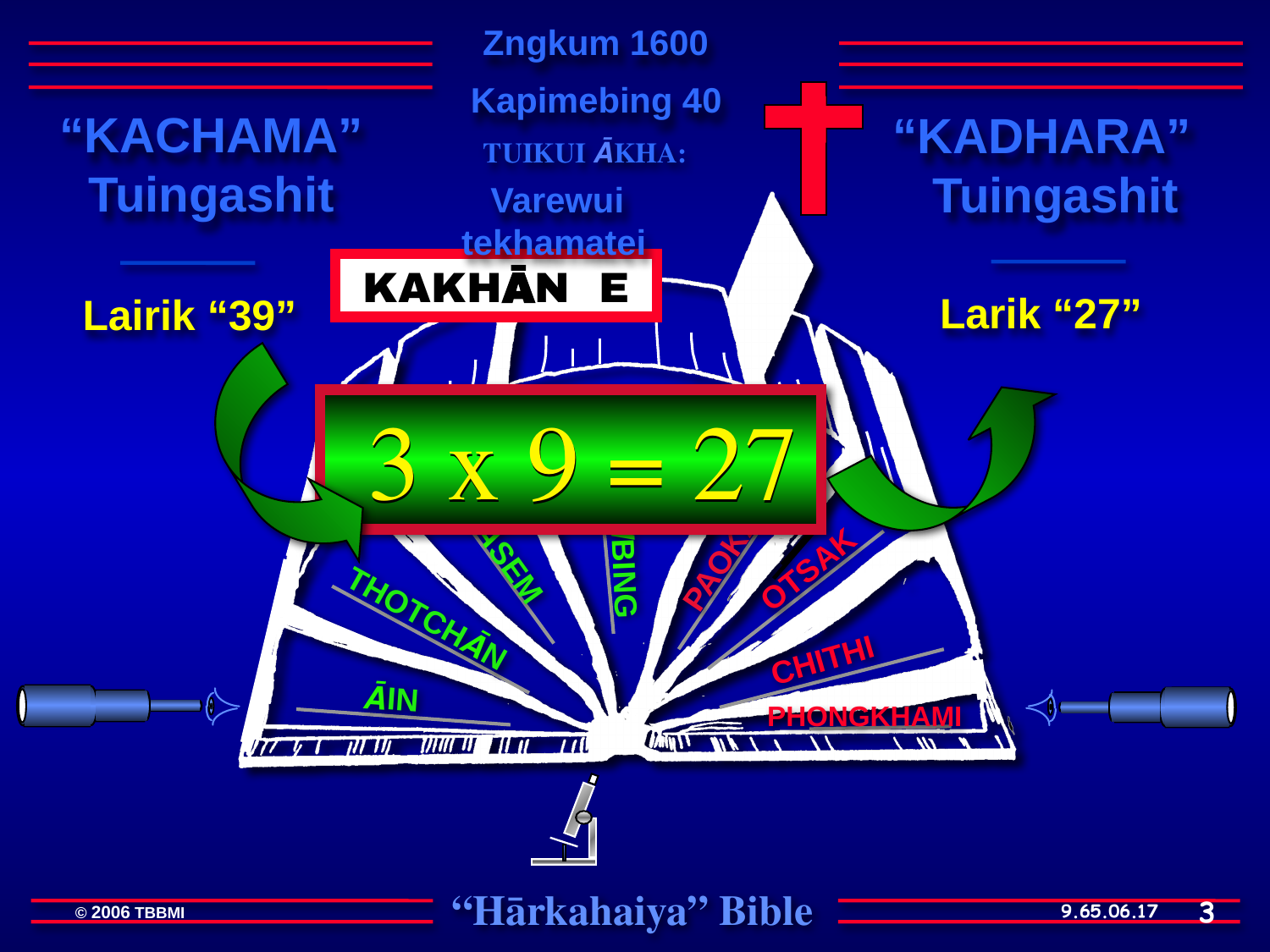

Zngkum 1600

Kapimebing 40

 “KACHAMA”
Tuingashit
“KADHARA”
Tuingashit
TUIKUI ĀKHA:

   Varewui   tekhamatei

KAKHĀN  E

  Larik “27”
Lairik “39”

MARĀNBING

OTSAK
LĀĀSEM

THOTCHĀN
CHITHI

ĀIN
PHONGKHAMI

PAOKAPHĀ

3 x 9 = 27
 3 x 9 = 27

3
17